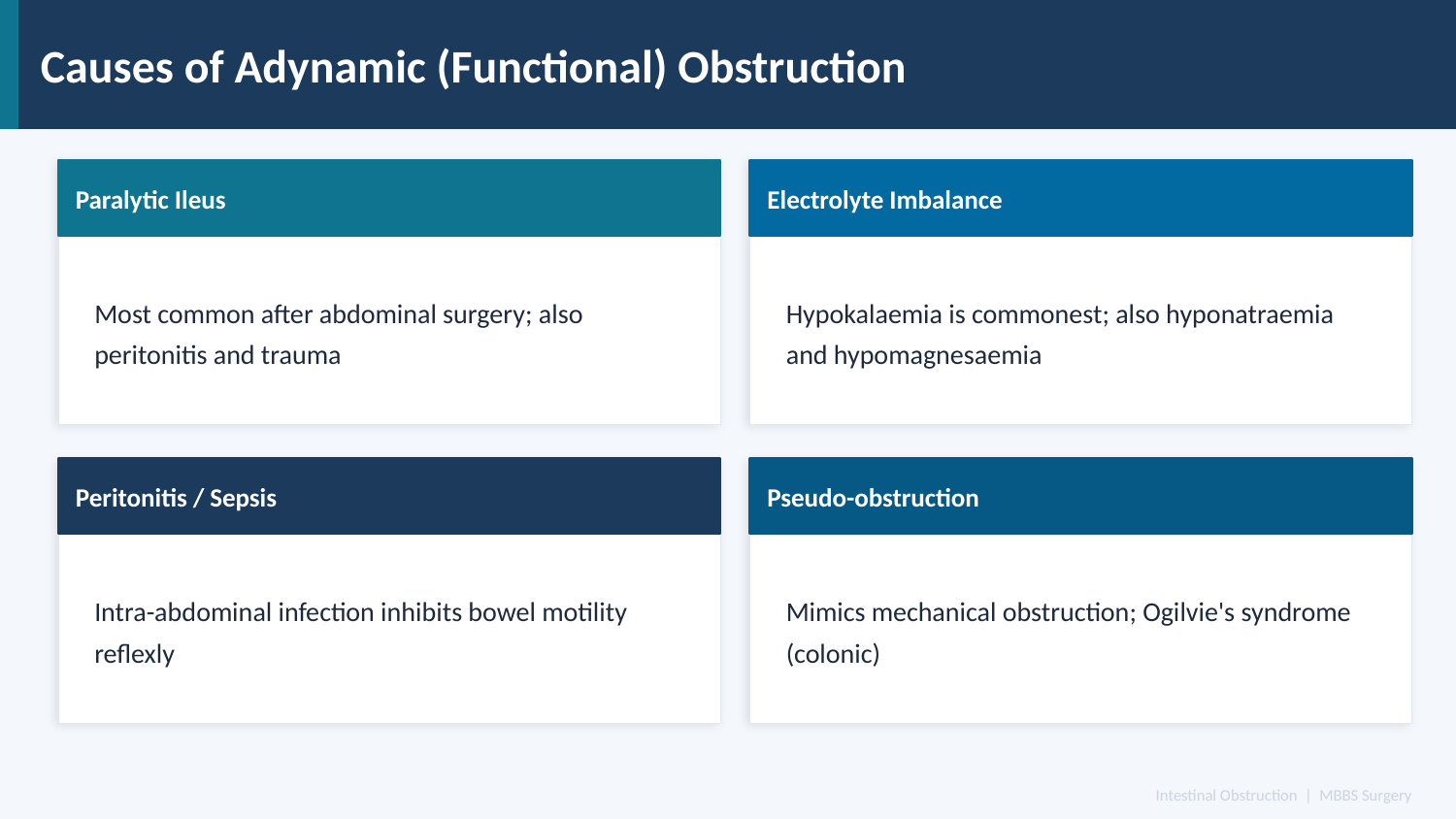

Causes of Adynamic (Functional) Obstruction

Paralytic Ileus

Electrolyte Imbalance
Most common after abdominal surgery; also peritonitis and trauma
Hypokalaemia is commonest; also hyponatraemia and hypomagnesaemia

Peritonitis / Sepsis

Pseudo-obstruction
Intra-abdominal infection inhibits bowel motility reflexly
Mimics mechanical obstruction; Ogilvie's syndrome (colonic)
Intestinal Obstruction  |  MBBS Surgery